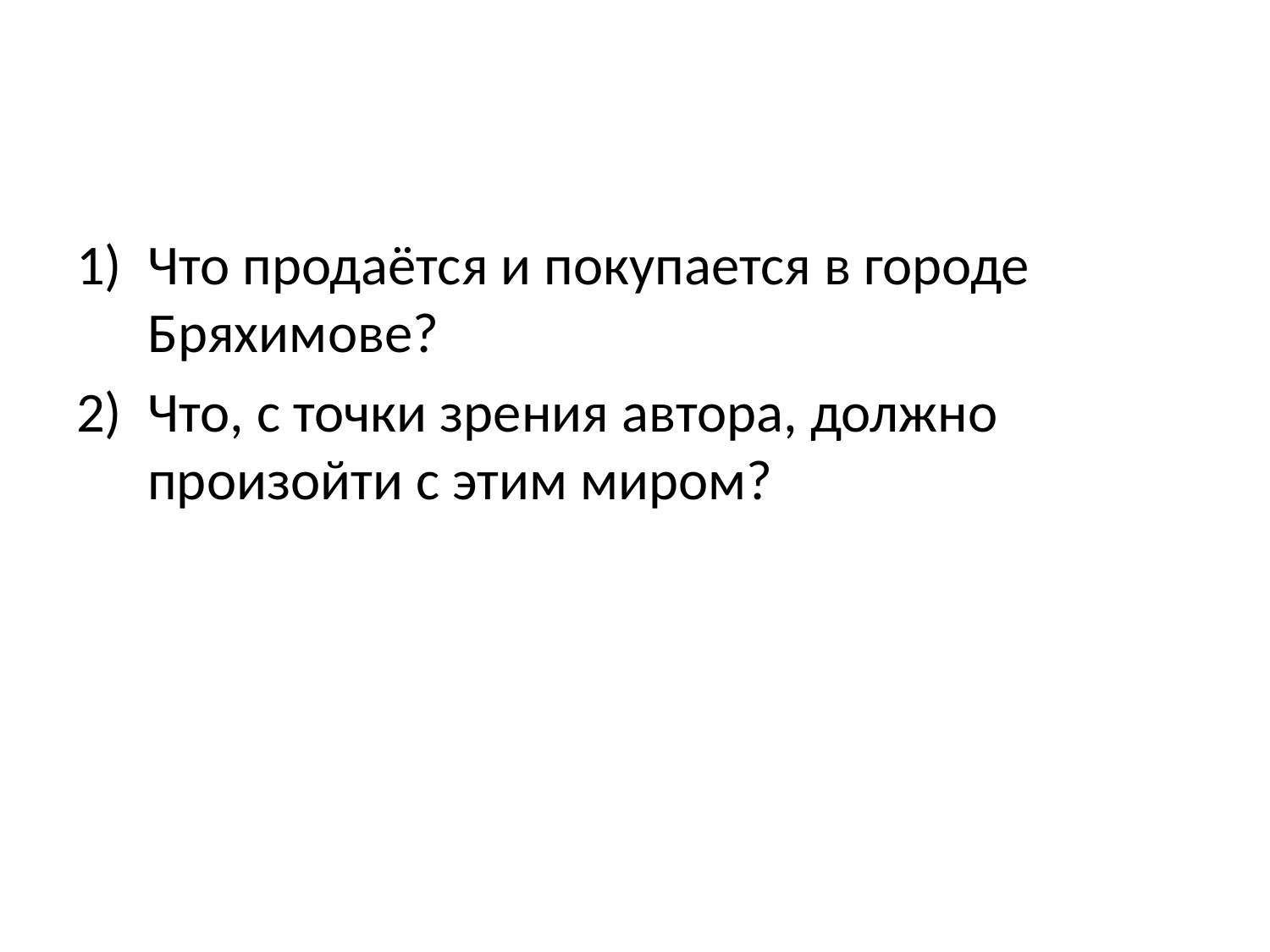

#
Что продаётся и покупается в городе Бряхимове?
Что, с точки зрения автора, должно произойти с этим миром?